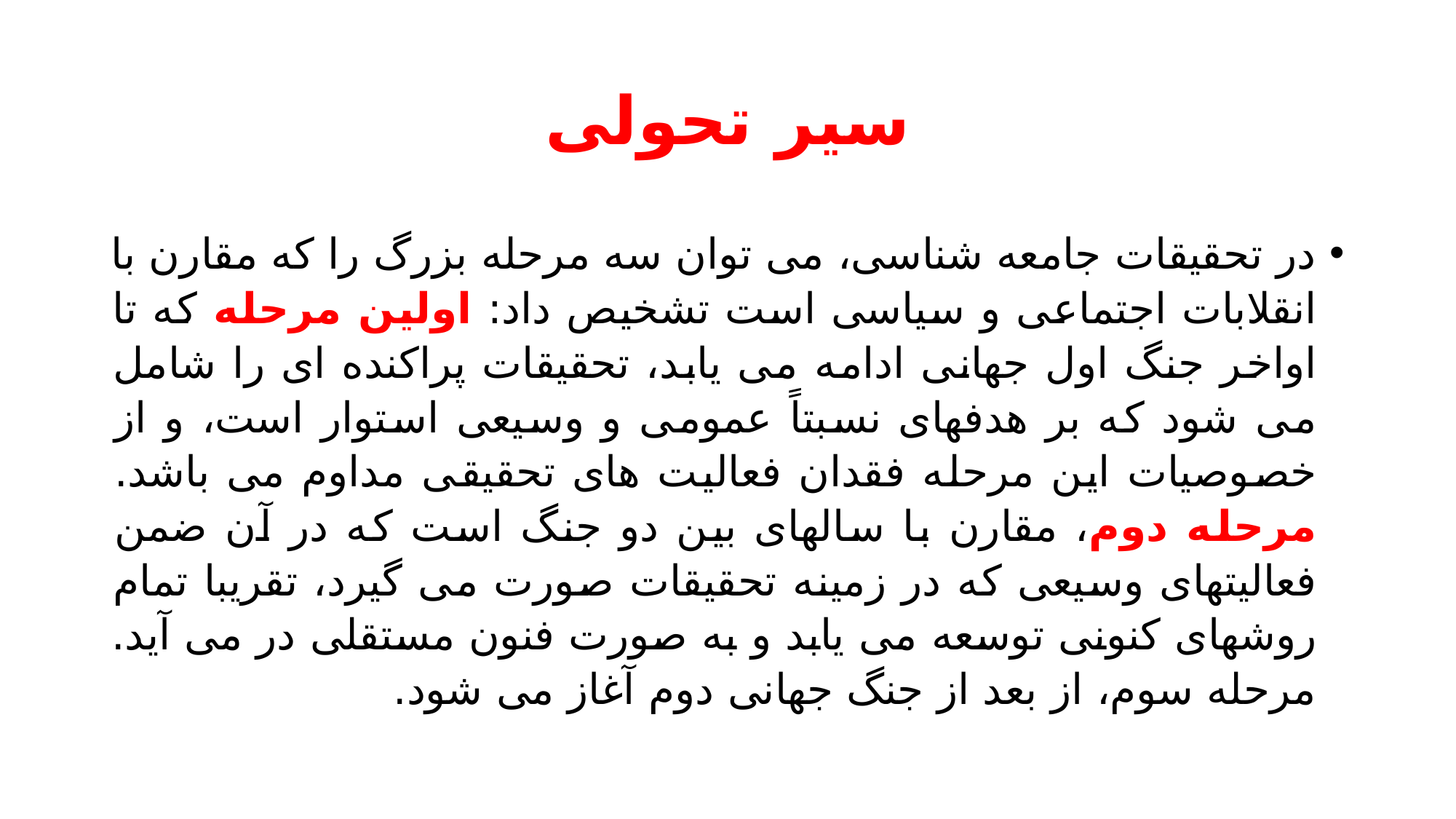

# سیر تحولی
در تحقیقات جامعه شناسی، می توان سه مرحله بزرگ را که مقارن با انقلابات اجتماعی و سیاسی است تشخیص داد: اولین مرحله که تا اواخر جنگ اول جهانی ادامه می یابد، تحقیقات پراکنده ای را شامل می شود که بر هدفهای نسبتاً عمومی و وسیعی استوار است، و از خصوصیات این مرحله فقدان فعالیت های تحقیقی مداوم می باشد. مرحله دوم، مقارن با سالهای بین دو جنگ است که در آن ضمن فعالیتهای وسیعی که در زمینه تحقیقات صورت می گیرد، تقریبا تمام روشهای کنونی توسعه می یابد و به صورت فنون مستقلی در می آید. مرحله سوم، از بعد از جنگ جهانی دوم آغاز می شود.